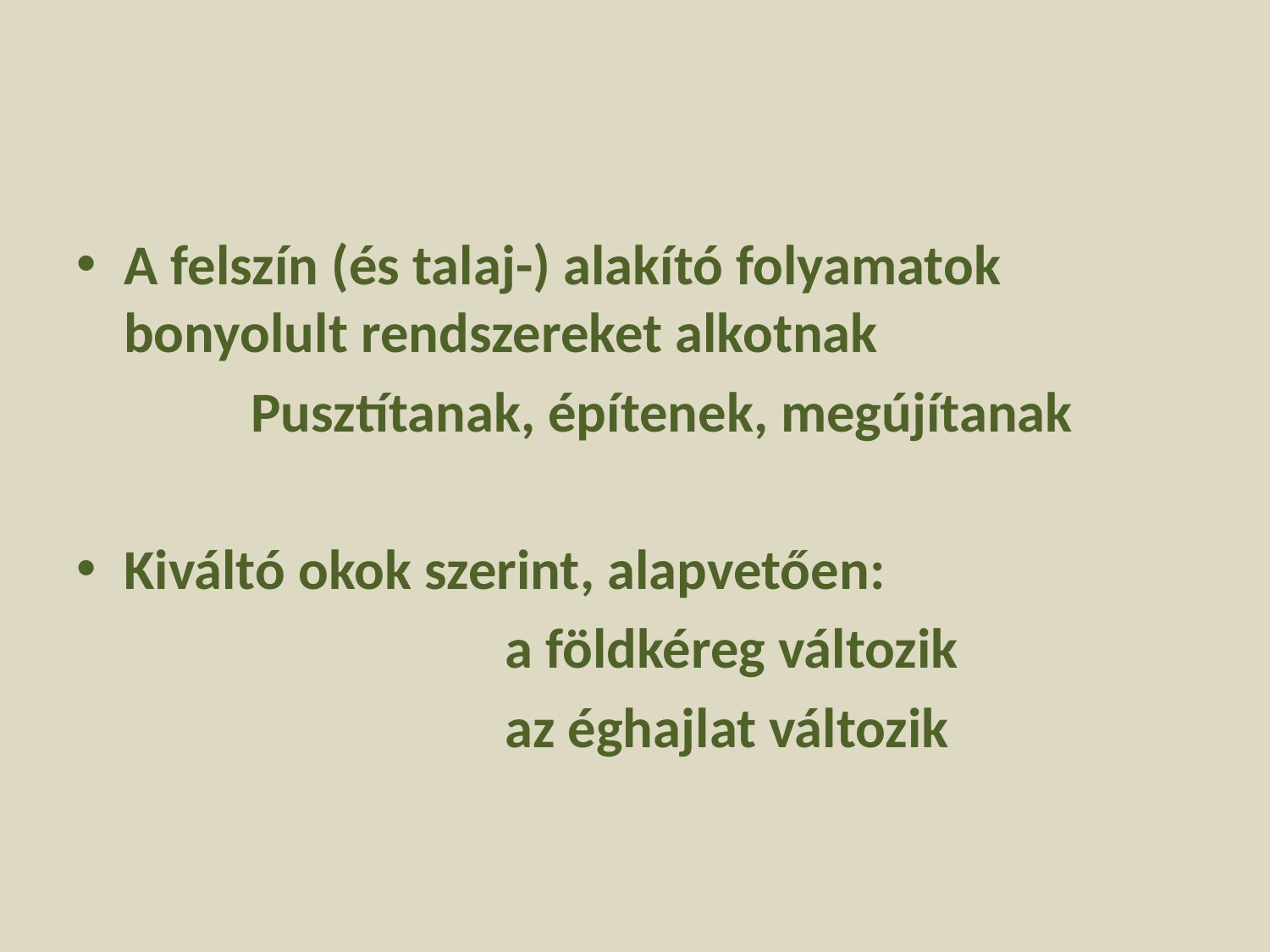

A felszín (és talaj-) alakító folyamatok bonyolult rendszereket alkotnak
		Pusztítanak, építenek, megújítanak

Kiváltó okok szerint, alapvetően:
				a földkéreg változik
				az éghajlat változik